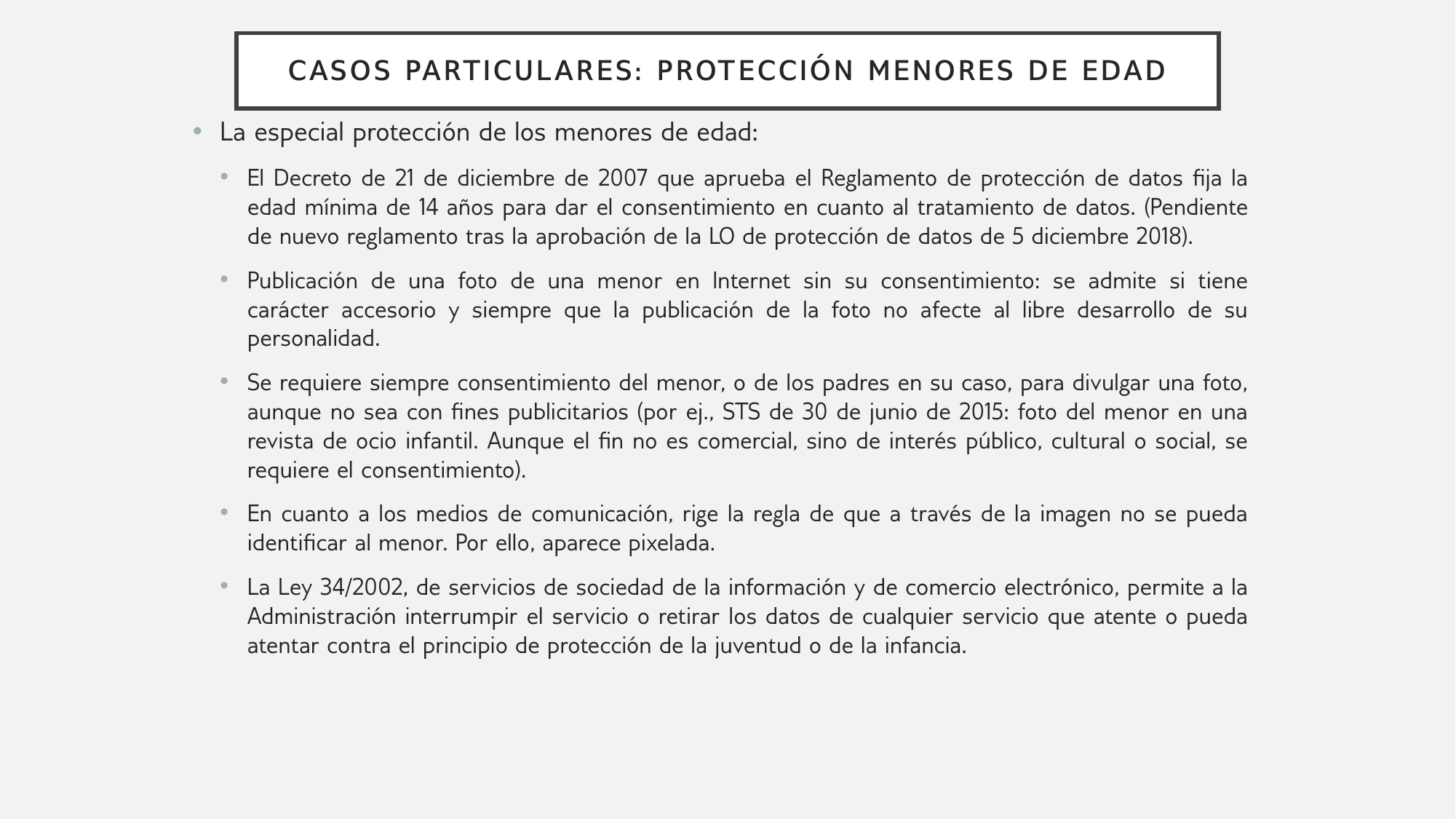

# CASOS PARTICULARES: PROTECCIÓN MENORES DE EDAD
La especial protección de los menores de edad:
El Decreto de 21 de diciembre de 2007 que aprueba el Reglamento de protección de datos fija la edad mínima de 14 años para dar el consentimiento en cuanto al tratamiento de datos. (Pendiente de nuevo reglamento tras la aprobación de la LO de protección de datos de 5 diciembre 2018).
Publicación de una foto de una menor en Internet sin su consentimiento: se admite si tiene carácter accesorio y siempre que la publicación de la foto no afecte al libre desarrollo de su personalidad.
Se requiere siempre consentimiento del menor, o de los padres en su caso, para divulgar una foto, aunque no sea con fines publicitarios (por ej., STS de 30 de junio de 2015: foto del menor en una revista de ocio infantil. Aunque el fin no es comercial, sino de interés público, cultural o social, se requiere el consentimiento).
En cuanto a los medios de comunicación, rige la regla de que a través de la imagen no se pueda identificar al menor. Por ello, aparece pixelada.
La Ley 34/2002, de servicios de sociedad de la información y de comercio electrónico, permite a la Administración interrumpir el servicio o retirar los datos de cualquier servicio que atente o pueda atentar contra el principio de protección de la juventud o de la infancia.